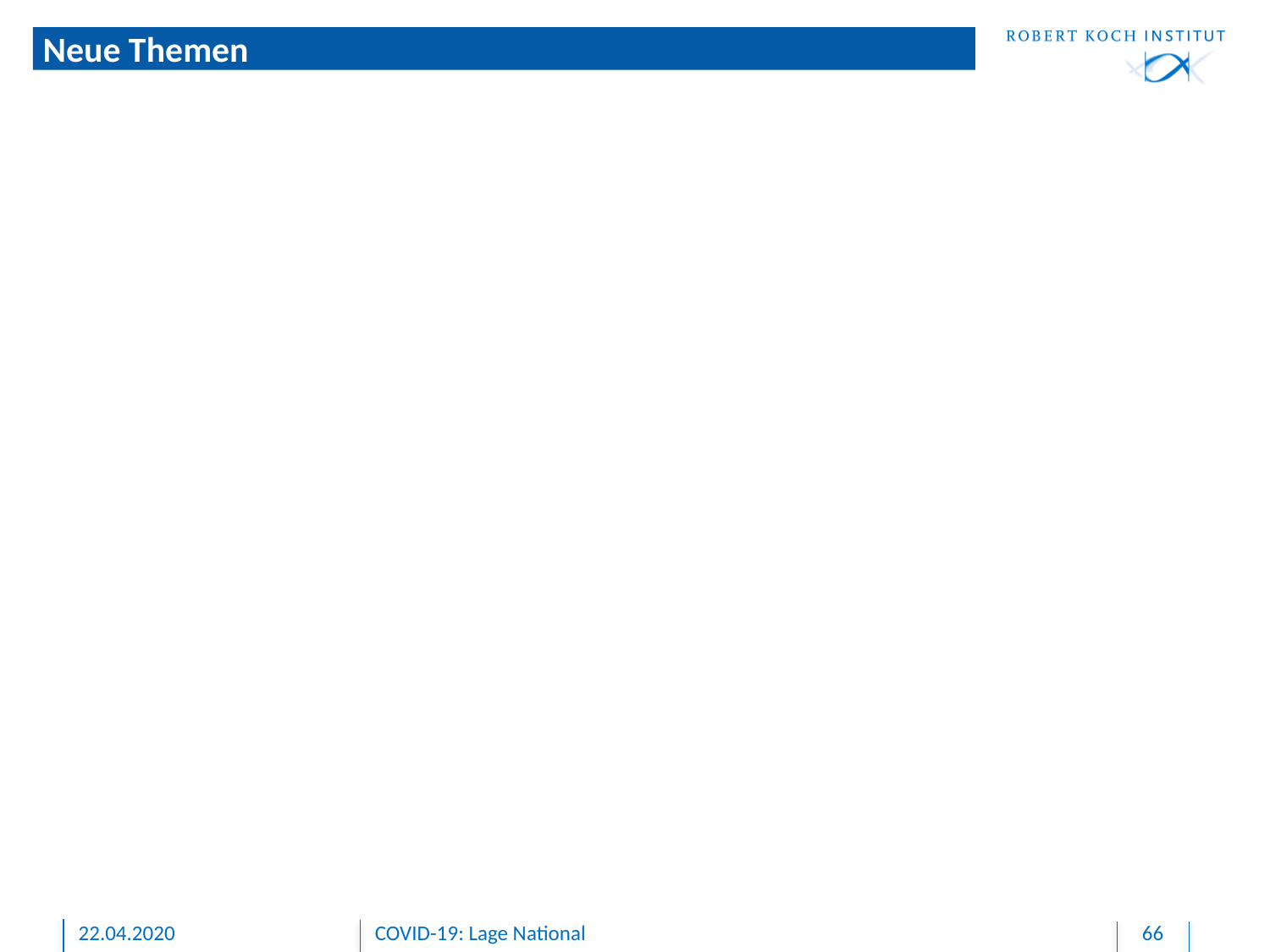

# Neue Themen
22.04.2020
COVID-19: Lage National
66